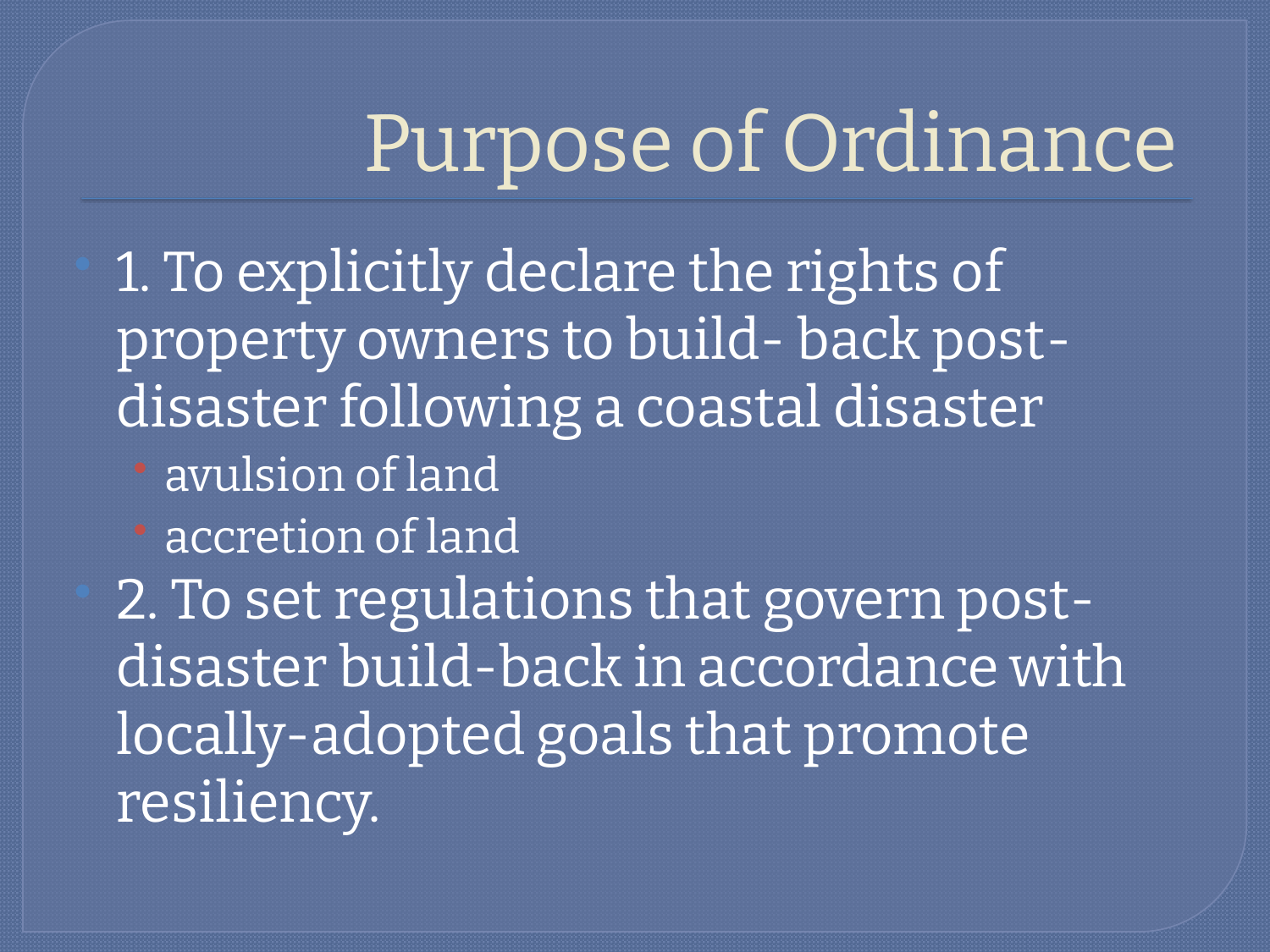

# Purpose of Ordinance
1. To explicitly declare the rights of property owners to build- back post-disaster following a coastal disaster
avulsion of land
accretion of land
2. To set regulations that govern post-disaster build-back in accordance with locally-adopted goals that promote resiliency.